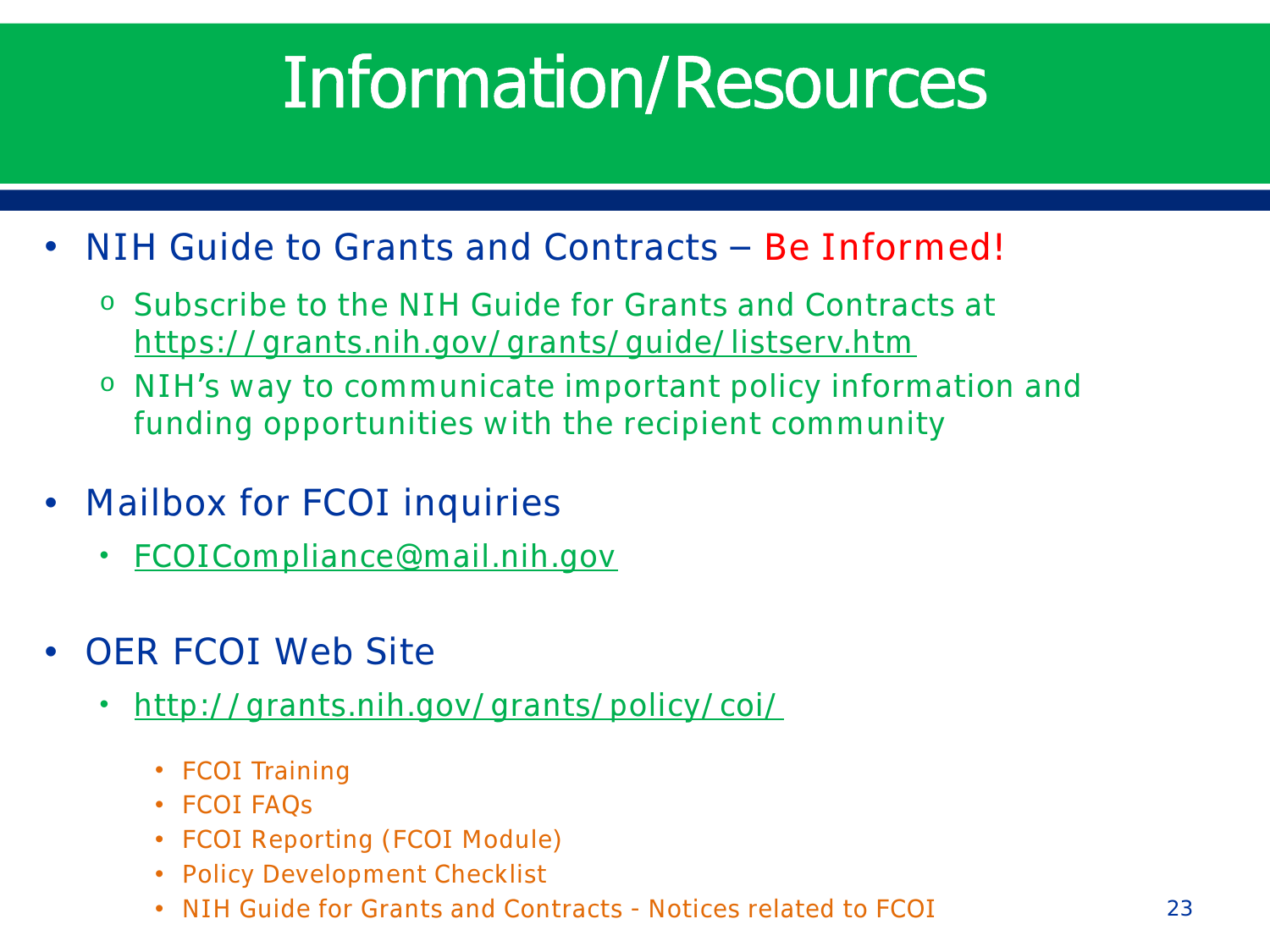

# Information/Resources
NIH Guide to Grants and Contracts – Be Informed!
Subscribe to the NIH Guide for Grants and Contracts at https://grants.nih.gov/grants/guide/listserv.htm
NIH’s way to communicate important policy information and funding opportunities with the recipient community

Mailbox for FCOI inquiries
FCOICompliance@mail.nih.gov

OER FCOI Web Site
http://grants.nih.gov/grants/policy/coi/

FCOI Training
FCOI FAQs
FCOI Reporting (FCOI Module)
Policy Development Checklist
NIH Guide for Grants and Contracts - Notices related to FCOI

23